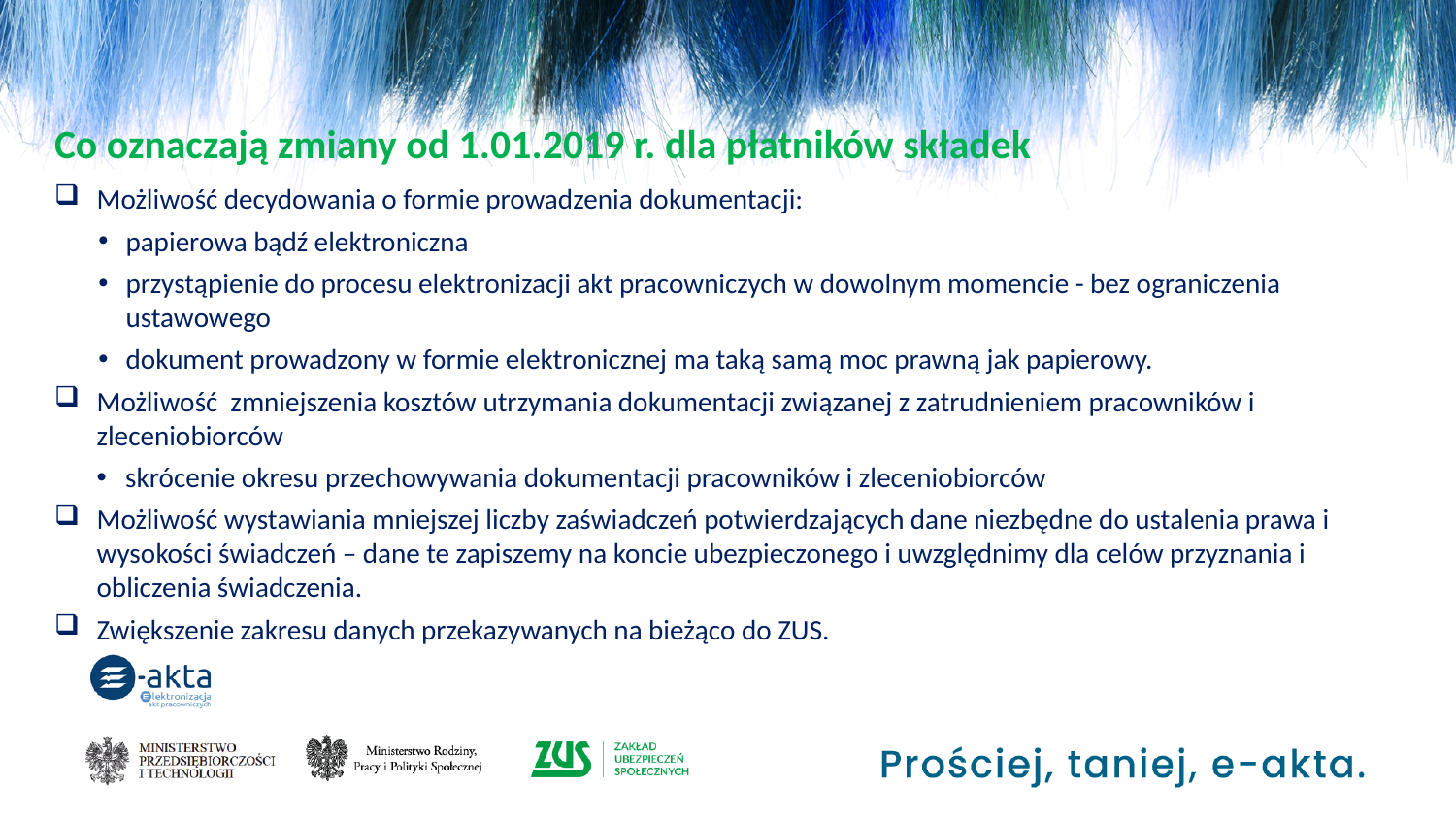

Co oznaczają zmiany od 1.01.2019 r. dla płatników składek
Możliwość decydowania o formie prowadzenia dokumentacji:
papierowa bądź elektroniczna
przystąpienie do procesu elektronizacji akt pracowniczych w dowolnym momencie - bez ograniczenia ustawowego
dokument prowadzony w formie elektronicznej ma taką samą moc prawną jak papierowy.
Możliwość  zmniejszenia kosztów utrzymania dokumentacji związanej z zatrudnieniem pracowników i zleceniobiorców
skrócenie okresu przechowywania dokumentacji pracowników i zleceniobiorców
Możliwość wystawiania mniejszej liczby zaświadczeń potwierdzających dane niezbędne do ustalenia prawa i wysokości świadczeń – dane te zapiszemy na koncie ubezpieczonego i uwzględnimy dla celów przyznania i obliczenia świadczenia.
Zwiększenie zakresu danych przekazywanych na bieżąco do ZUS.